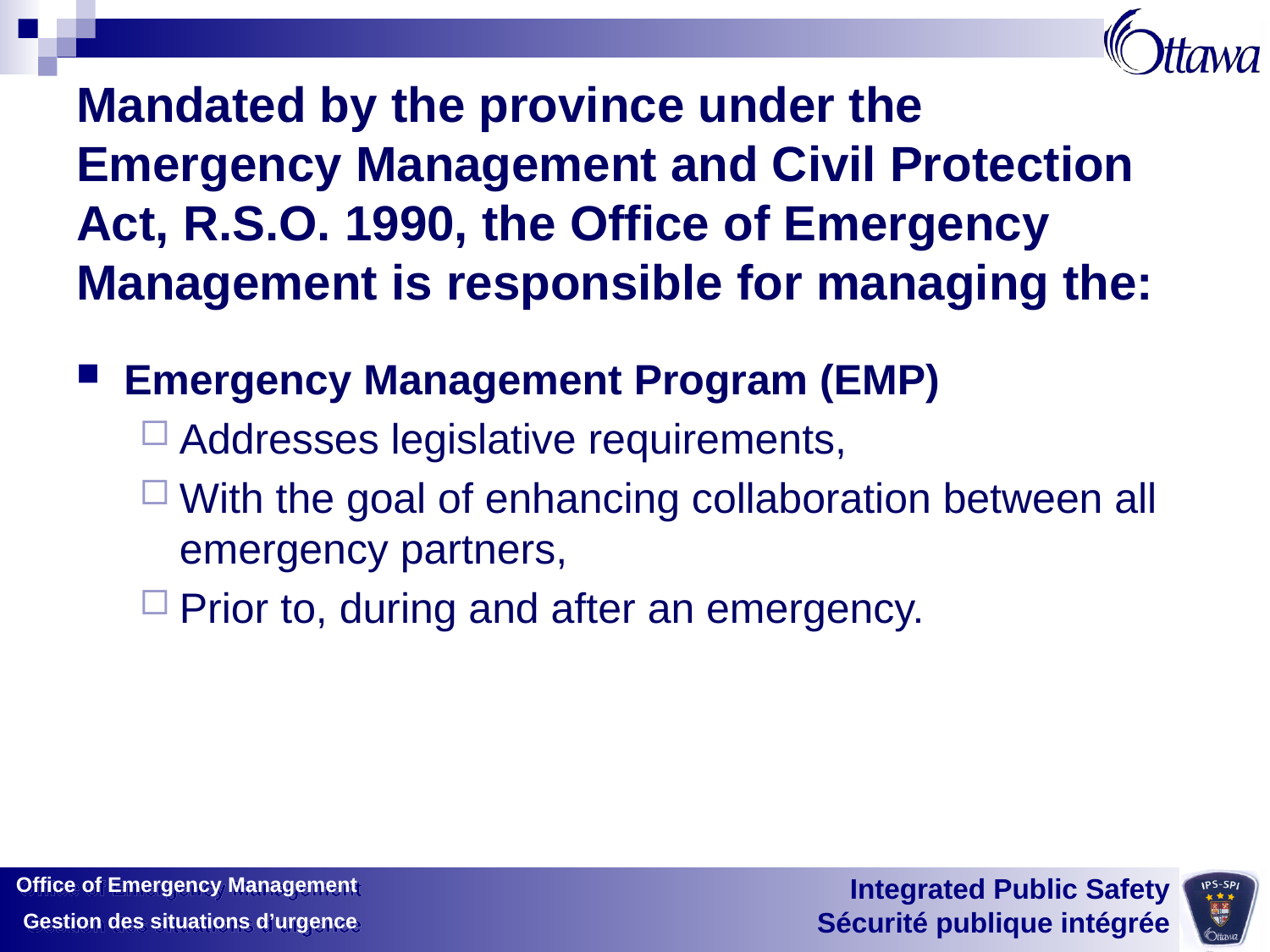

# Mandated by the province under the Emergency Management and Civil Protection Act, R.S.O. 1990, the Office of Emergency Management is responsible for managing the:
Emergency Management Program (EMP)
Addresses legislative requirements,
With the goal of enhancing collaboration between all emergency partners,
Prior to, during and after an emergency.